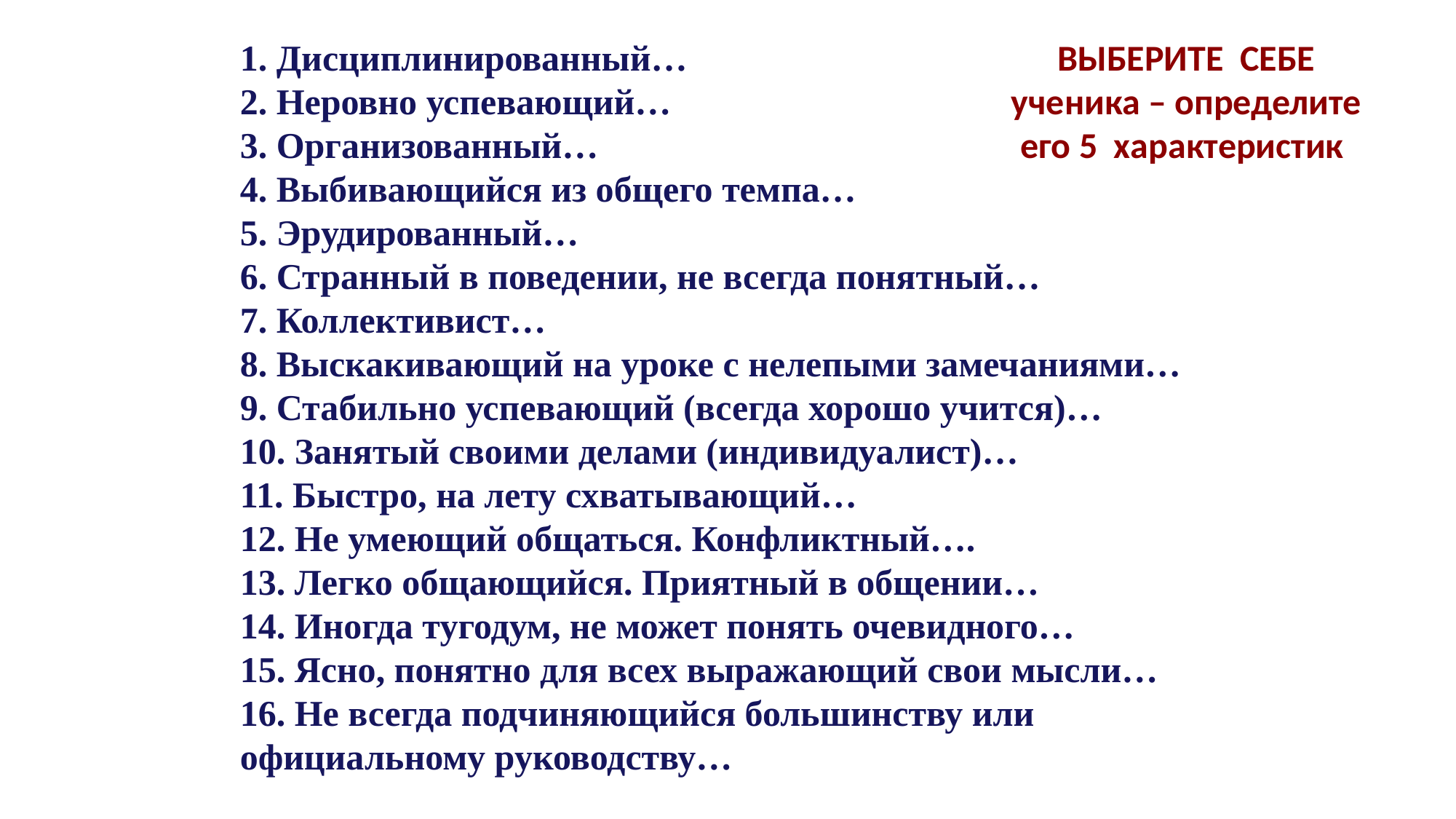

1. Дисциплинированный…
2. Неровно успевающий…
3. Организованный…
4. Выбивающийся из общего темпа…
5. Эрудированный…
6. Странный в поведении, не всегда понятный…
7. Коллективист…
8. Выскакивающий на уроке с нелепыми замечаниями…
9. Стабильно успевающий (всегда хорошо учится)…
10. Занятый своими делами (индивидуалист)…
11. Быстро, на лету схватывающий…
12. Не умеющий общаться. Конфликтный….
13. Легко общающийся. Приятный в общении…
14. Иногда тугодум, не может понять очевидного…
15. Ясно, понятно для всех выражающий свои мысли…
16. Не всегда подчиняющийся большинству или официальному руководству…
 ВЫБЕРИТЕ  СЕБЕ  ученика – определите его 5  характеристик